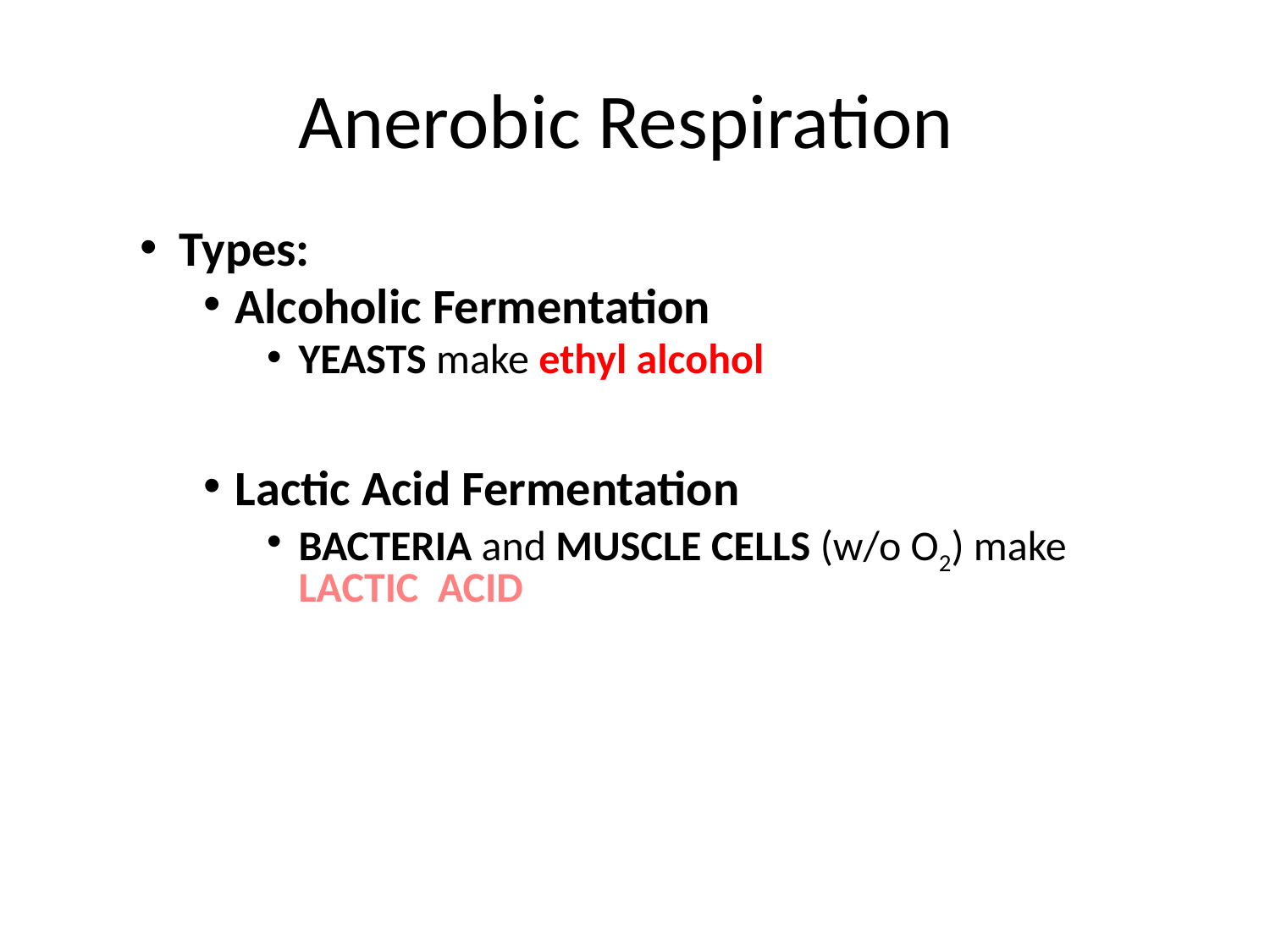

# Anerobic Respiration
Types:
Alcoholic Fermentation
YEASTS make ethyl alcohol

Lactic Acid Fermentation
BACTERIA and MUSCLE CELLS (w/o O2) make LACTIC  ACID